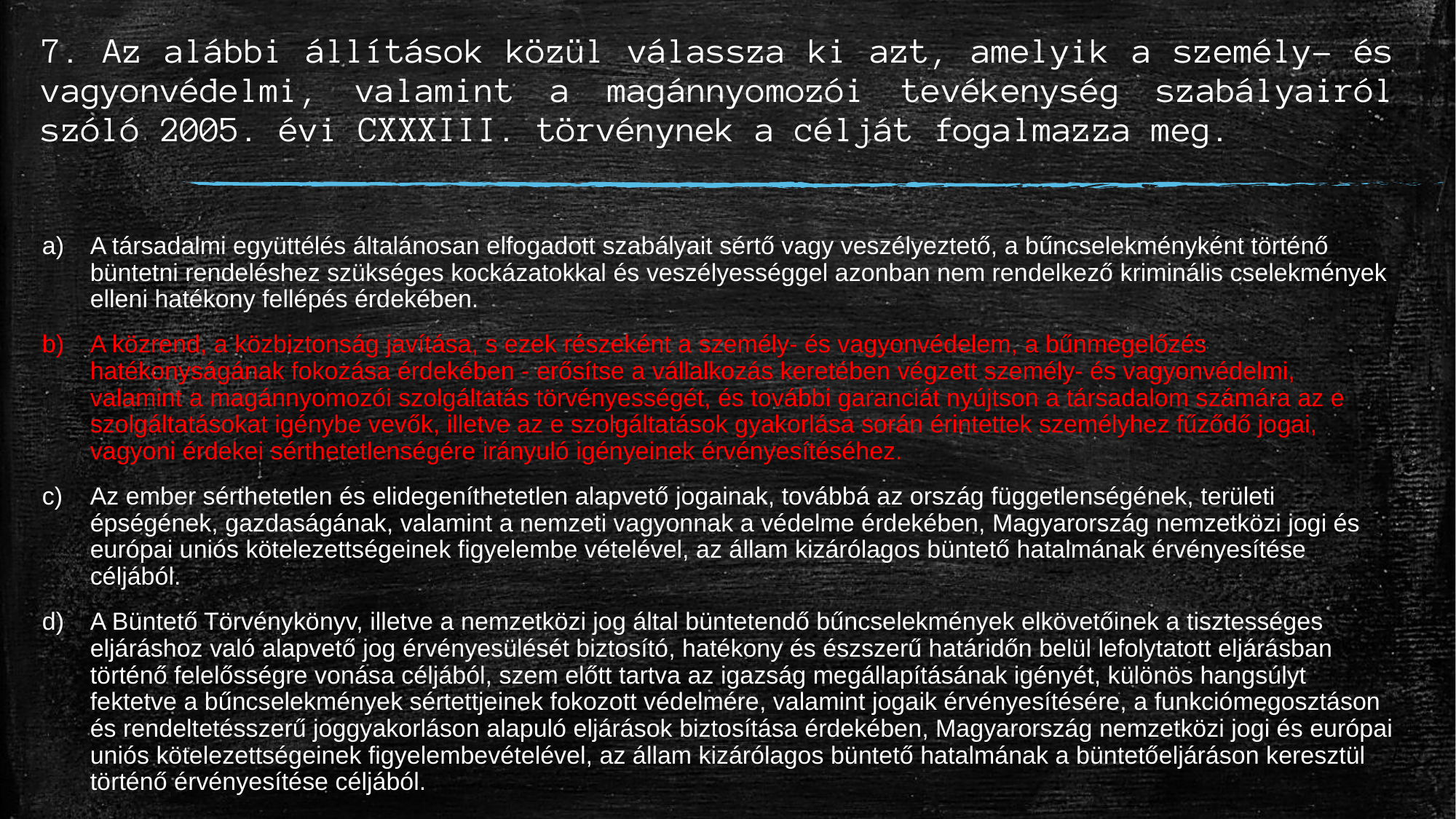

# 7. Az alábbi állítások közül válassza ki azt, amelyik a személy- és vagyonvédelmi, valamint a magánnyomozói tevékenység szabályairól szóló 2005. évi CXXXIII. törvénynek a célját fogalmazza meg.
A társadalmi együttélés általánosan elfogadott szabályait sértő vagy veszélyeztető, a bűncselekményként történő büntetni rendeléshez szükséges kockázatokkal és veszélyességgel azonban nem rendelkező kriminális cselekmények elleni hatékony fellépés érdekében.
A közrend, a közbiztonság javítása, s ezek részeként a személy- és vagyonvédelem, a bűnmegelőzés hatékonyságának fokozása érdekében - erősítse a vállalkozás keretében végzett személy- és vagyonvédelmi, valamint a magánnyomozói szolgáltatás törvényességét, és további garanciát nyújtson a társadalom számára az e szolgáltatásokat igénybe vevők, illetve az e szolgáltatások gyakorlása során érintettek személyhez fűződő jogai, vagyoni érdekei sérthetetlenségére irányuló igényeinek érvényesítéséhez.
Az ember sérthetetlen és elidegeníthetetlen alapvető jogainak, továbbá az ország függetlenségének, területi épségének, gazdaságának, valamint a nemzeti vagyonnak a védelme érdekében, Magyarország nemzetközi jogi és európai uniós kötelezettségeinek figyelembe vételével, az állam kizárólagos büntető hatalmának érvényesítése céljából.
A Büntető Törvénykönyv, illetve a nemzetközi jog által büntetendő bűncselekmények elkövetőinek a tisztességes eljáráshoz való alapvető jog érvényesülését biztosító, hatékony és észszerű határidőn belül lefolytatott eljárásban történő felelősségre vonása céljából, szem előtt tartva az igazság megállapításának igényét, különös hangsúlyt fektetve a bűncselekmények sértettjeinek fokozott védelmére, valamint jogaik érvényesítésére, a funkciómegosztáson és rendeltetésszerű joggyakorláson alapuló eljárások biztosítása érdekében, Magyarország nemzetközi jogi és európai uniós kötelezettségeinek figyelembevételével, az állam kizárólagos büntető hatalmának a büntetőeljáráson keresztül történő érvényesítése céljából.